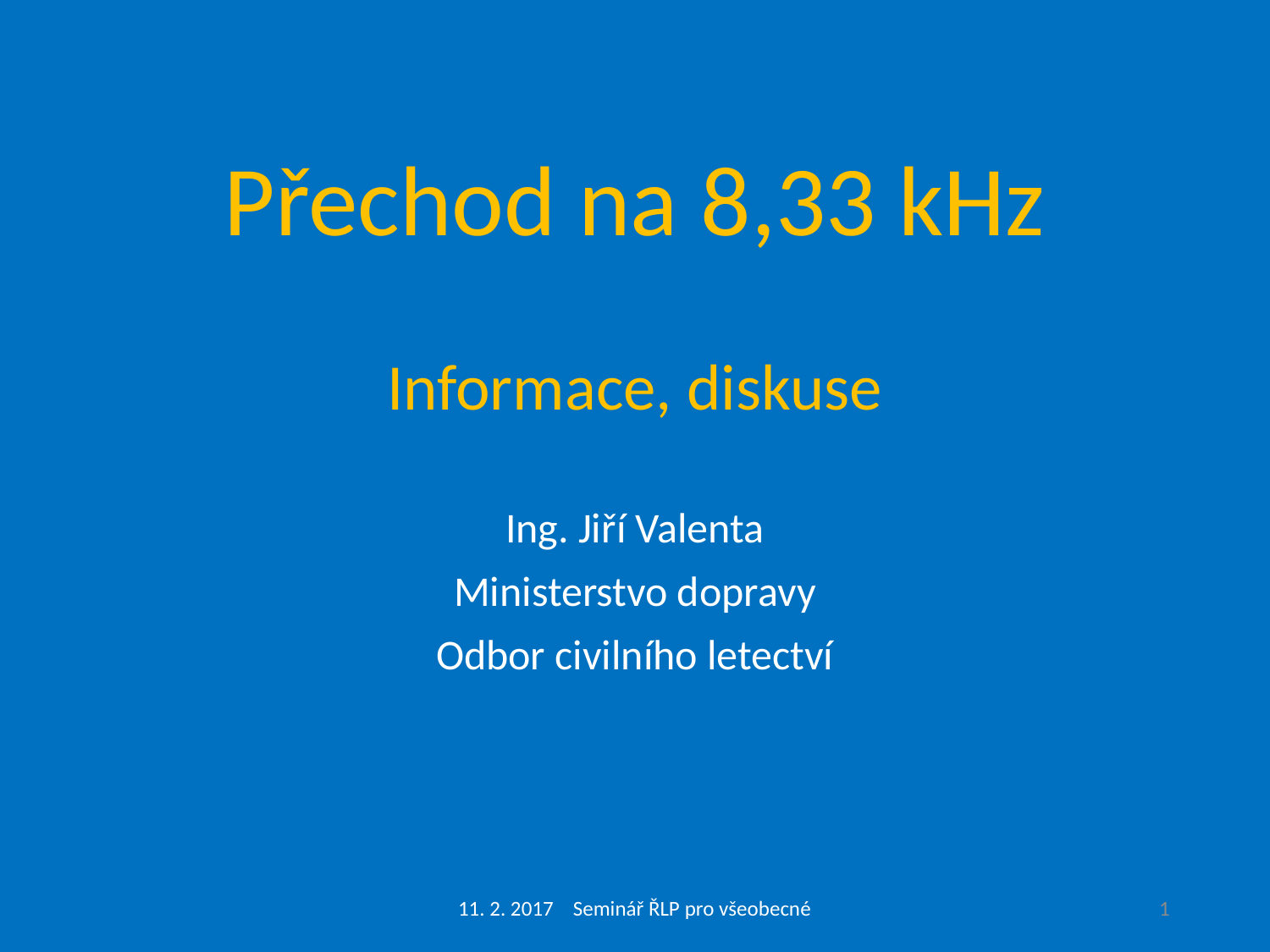

# Přechod na 8,33 kHz Informace, diskuse
Ing. Jiří Valenta
Ministerstvo dopravy
Odbor civilního letectví
11. 2. 2017    Seminář ŘLP pro všeobecné
1